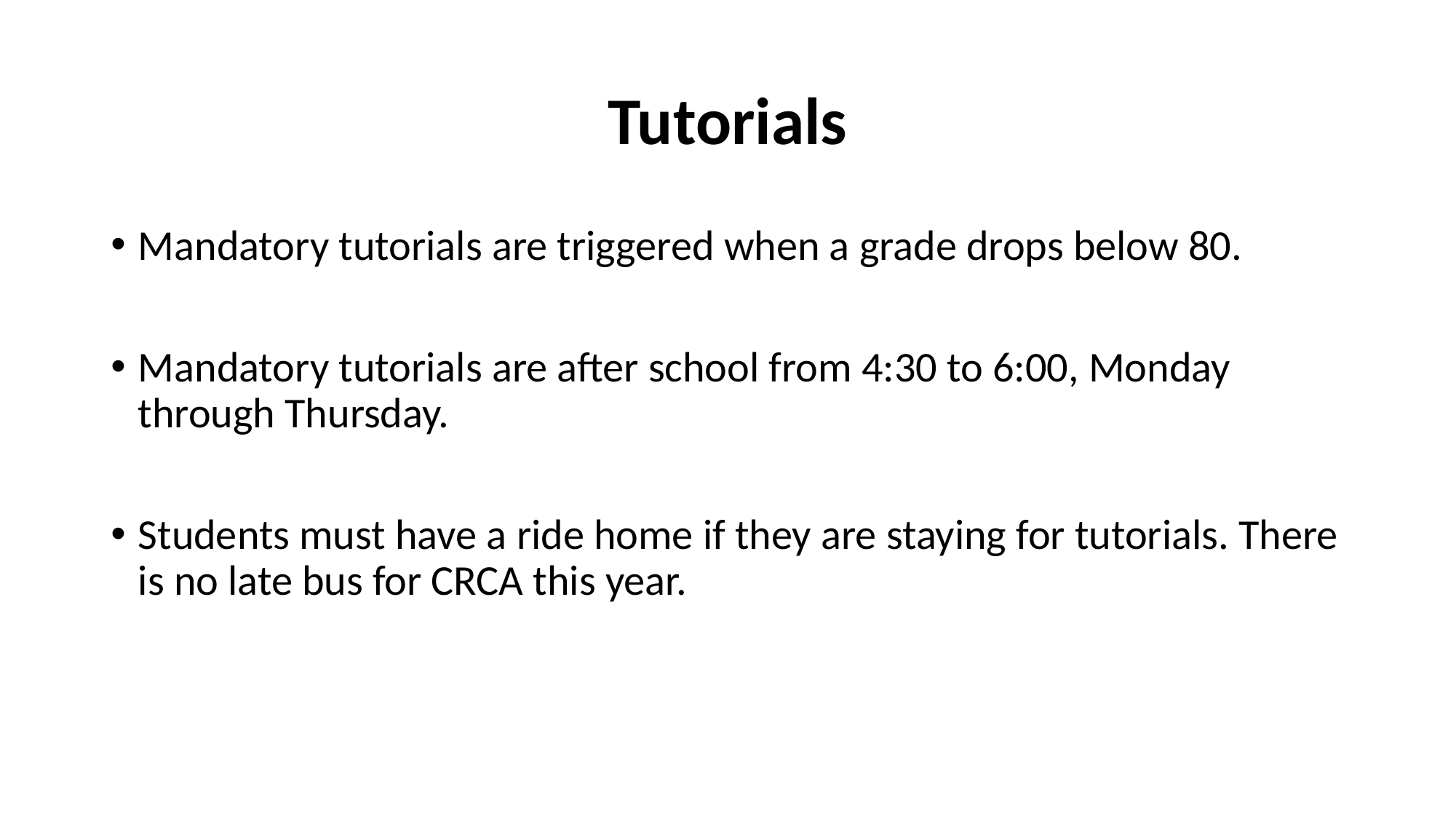

# Tutorials
Mandatory tutorials are triggered when a grade drops below 80.

Mandatory tutorials are after school from 4:30 to 6:00, Monday through Thursday.

Students must have a ride home if they are staying for tutorials. There is no late bus for CRCA this year.